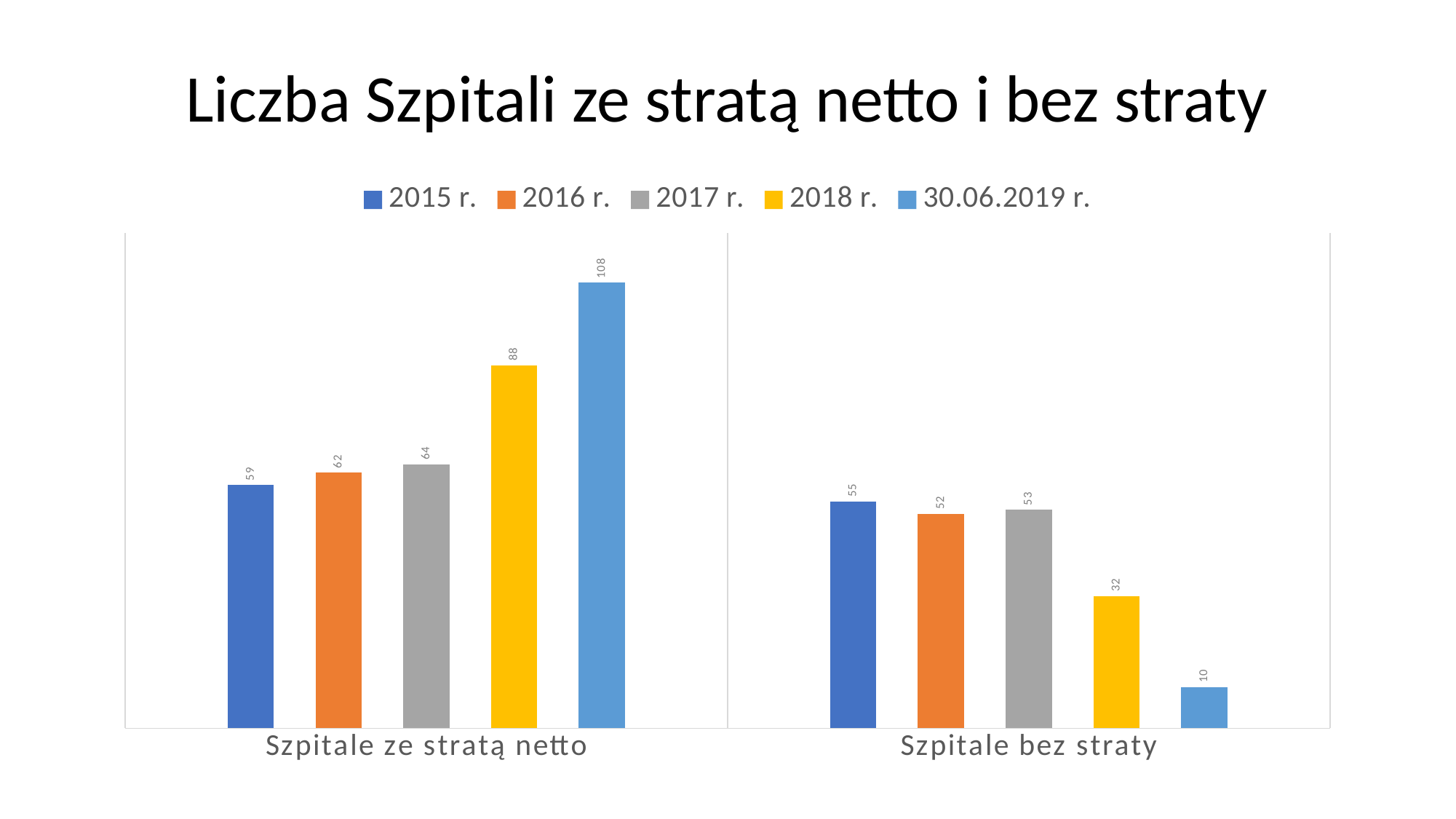

# Liczba Szpitali ze stratą netto i bez straty

### Chart

| Category | 2015 r. | 2016 r. | 2017 r. | 2018 r. | 30.06.2019 r. |
|---|---|---|---|---|---|
| Szpitale ze stratą netto | 59.0 | 62.0 | 64.0 | 88.0 | 108.0 |
| Szpitale bez straty | 55.0 | 52.0 | 53.0 | 32.0 | 10.0 |